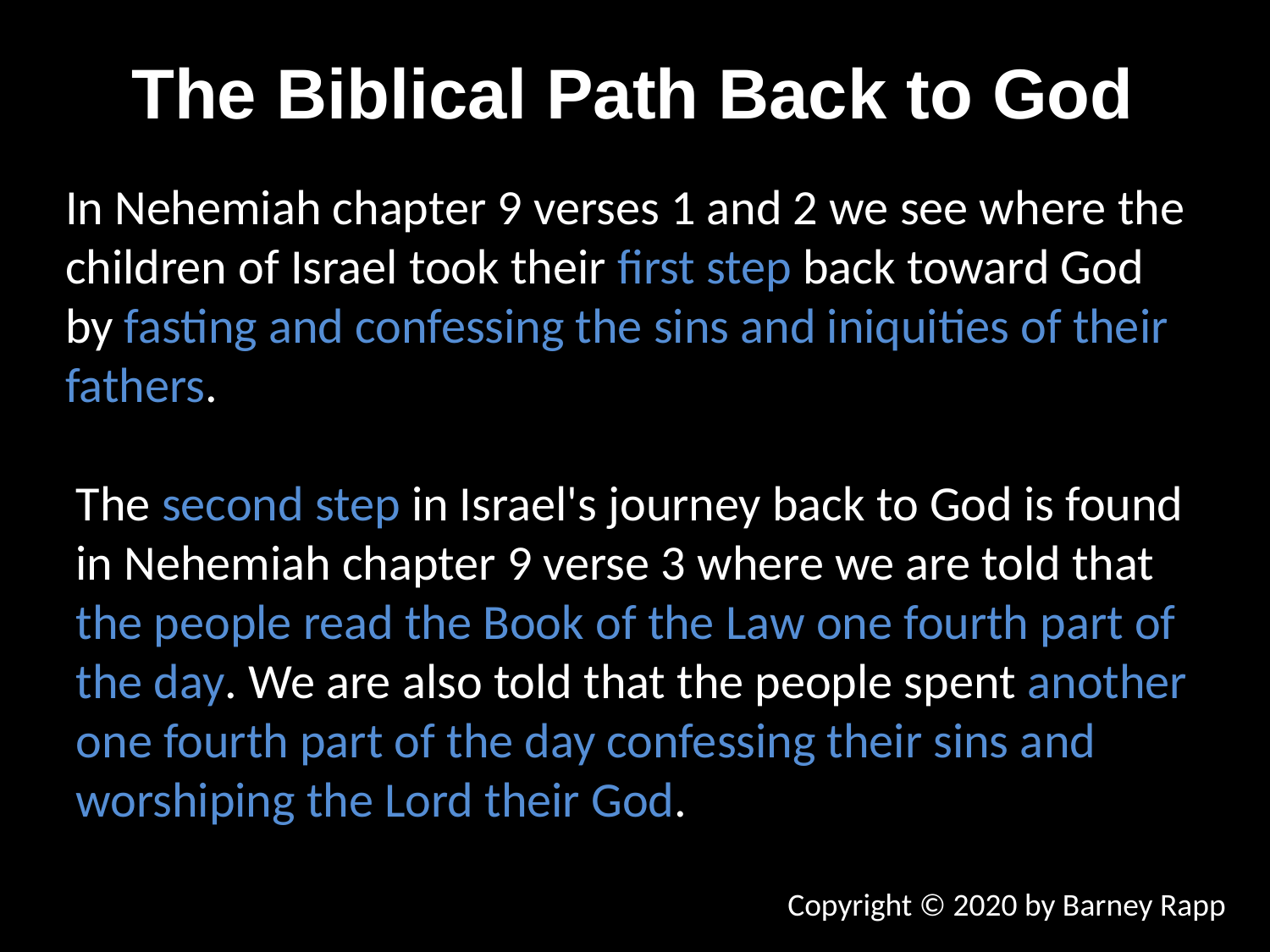

The Biblical Path Back to God
In Nehemiah chapter 9 verses 1 and 2 we see where the children of Israel took their first step back toward God by fasting and confessing the sins and iniquities of their fathers.
The second step in Israel's journey back to God is found in Nehemiah chapter 9 verse 3 where we are told that the people read the Book of the Law one fourth part of the day. We are also told that the people spent another one fourth part of the day confessing their sins and worshiping the Lord their God.
Copyright © 2020 by Barney Rapp